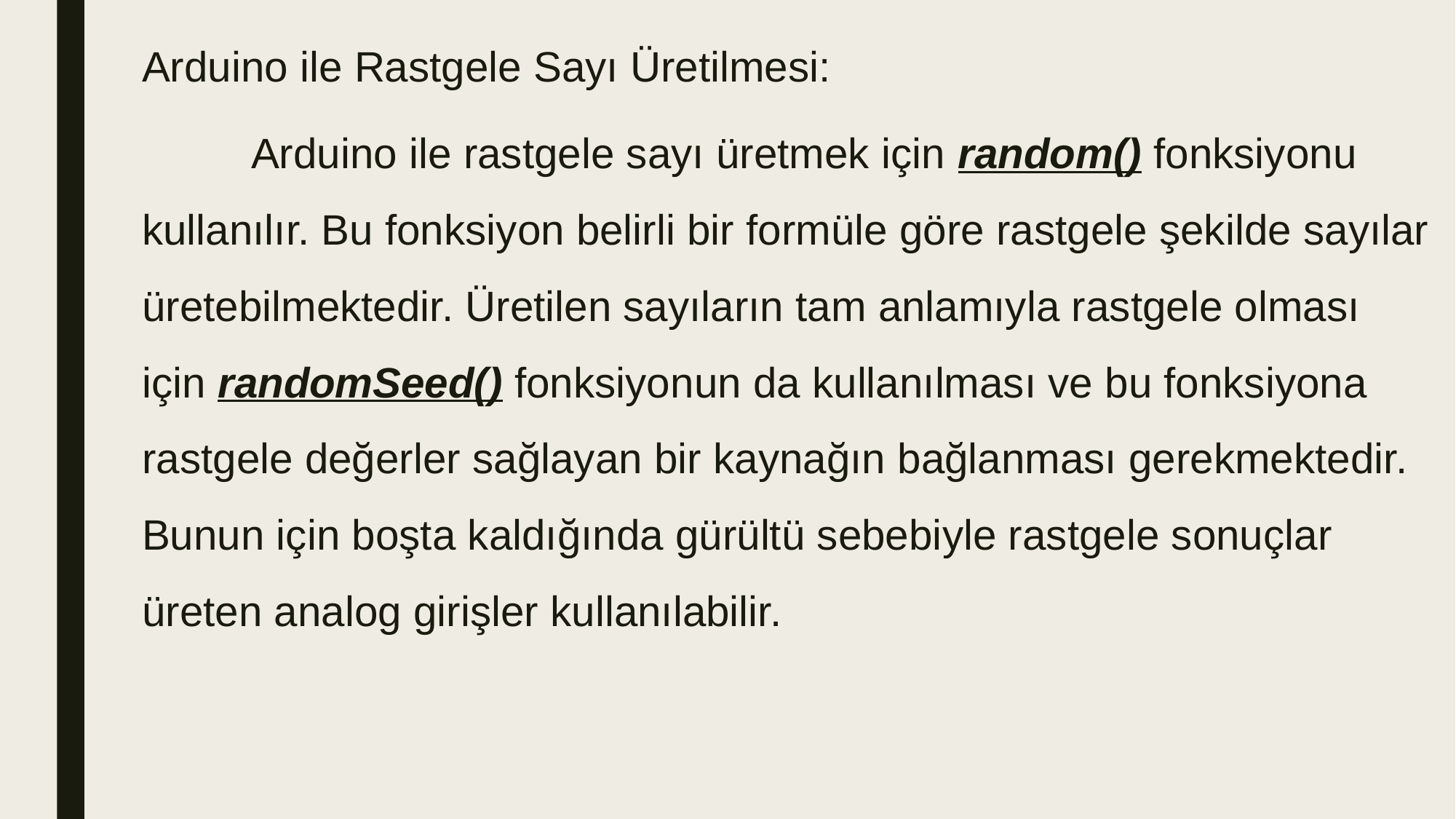

Arduino ile Rastgele Sayı Üretilmesi:
	Arduino ile rastgele sayı üretmek için random() fonksiyonu kullanılır. Bu fonksiyon belirli bir formüle göre rastgele şekilde sayılar üretebilmektedir. Üretilen sayıların tam anlamıyla rastgele olması için randomSeed() fonksiyonun da kullanılması ve bu fonksiyona rastgele değerler sağlayan bir kaynağın bağlanması gerekmektedir. Bunun için boşta kaldığında gürültü sebebiyle rastgele sonuçlar üreten analog girişler kullanılabilir.